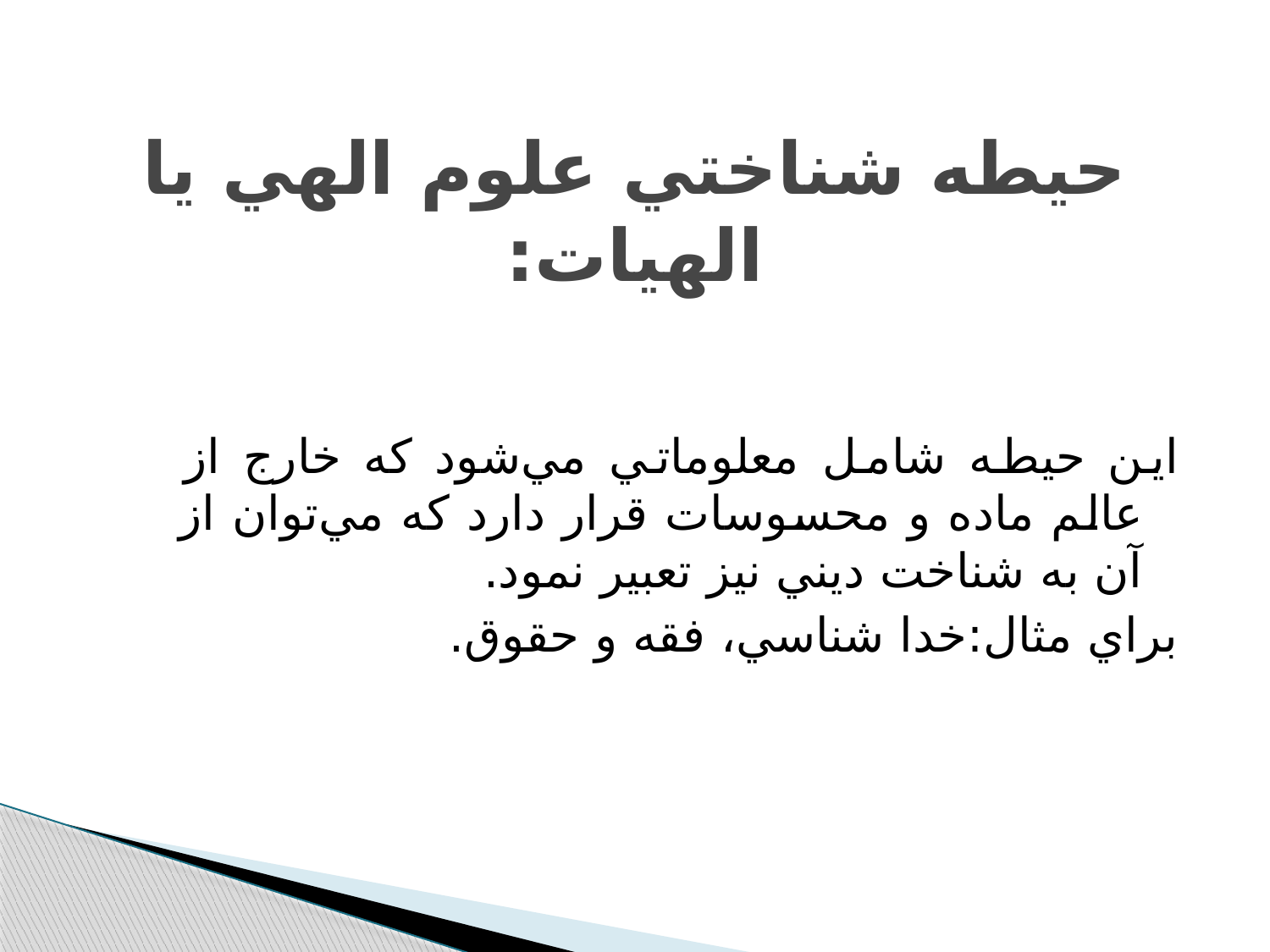

# حيطه شناختي علوم الهي يا الهيات:
اين حيطه شامل معلوماتي مي‌شود که خارج از عالم ماده و محسوسات قرار دارد که مي‌توان از آن به شناخت ديني نيز تعبير نمود.
براي مثال:خدا شناسي، فقه و حقوق.